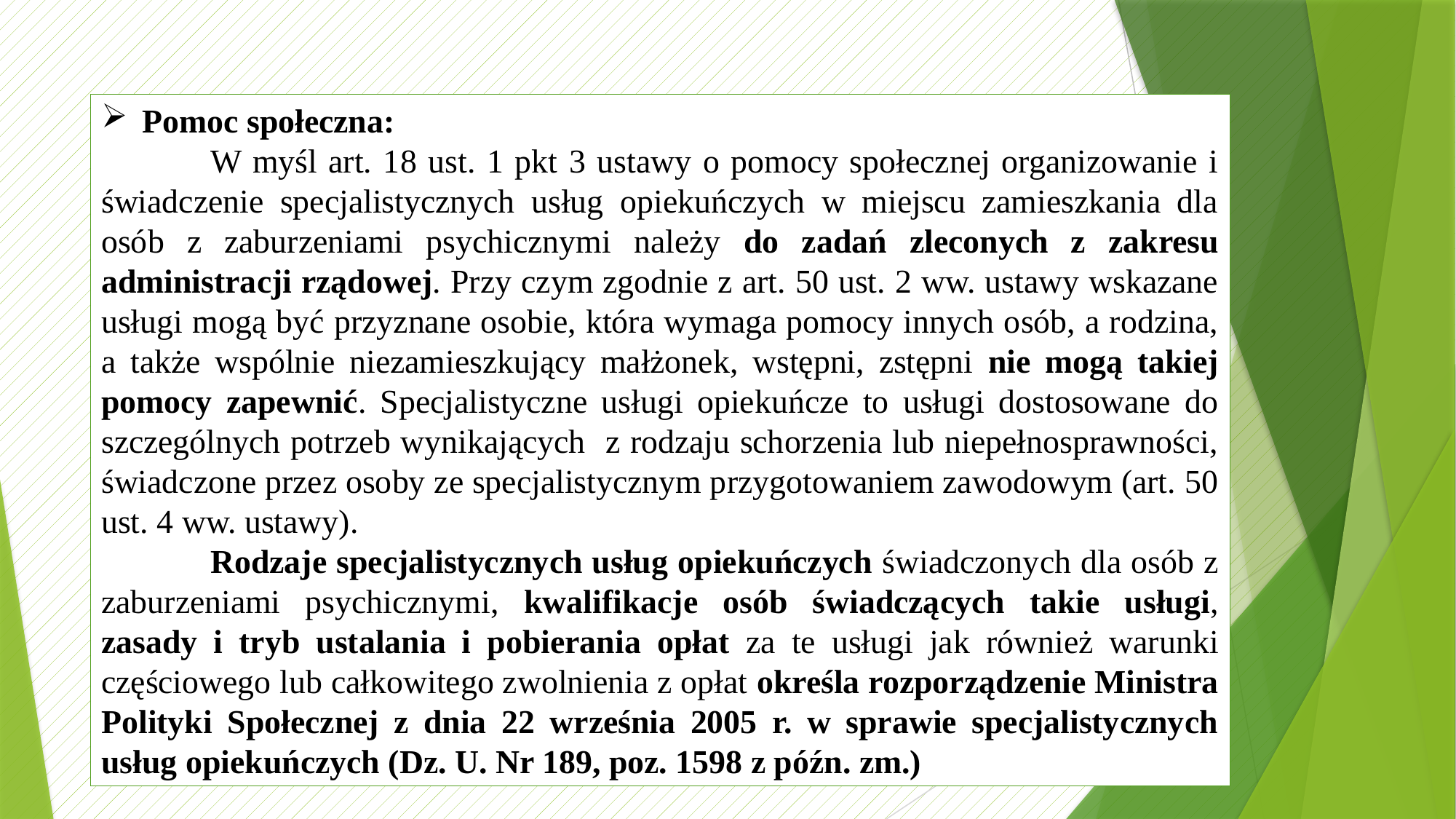

Pomoc społeczna:
	W myśl art. 18 ust. 1 pkt 3 ustawy o pomocy społecznej organizowanie i świadczenie specjalistycznych usług opiekuńczych w miejscu zamieszkania dla osób z zaburzeniami psychicznymi należy do zadań zleconych z zakresu administracji rządowej. Przy czym zgodnie z art. 50 ust. 2 ww. ustawy wskazane usługi mogą być przyznane osobie, która wymaga pomocy innych osób, a rodzina, a także wspólnie niezamieszkujący małżonek, wstępni, zstępni nie mogą takiej pomocy zapewnić. Specjalistyczne usługi opiekuńcze to usługi dostosowane do szczególnych potrzeb wynikających  z rodzaju schorzenia lub niepełnosprawności, świadczone przez osoby ze specjalistycznym przygotowaniem zawodowym (art. 50 ust. 4 ww. ustawy).
	Rodzaje specjalistycznych usług opiekuńczych świadczonych dla osób z zaburzeniami psychicznymi, kwalifikacje osób świadczących takie usługi, zasady i tryb ustalania i pobierania opłat za te usługi jak również warunki częściowego lub całkowitego zwolnienia z opłat określa rozporządzenie Ministra Polityki Społecznej z dnia 22 września 2005 r. w sprawie specjalistycznych usług opiekuńczych (Dz. U. Nr 189, poz. 1598 z późn. zm.)